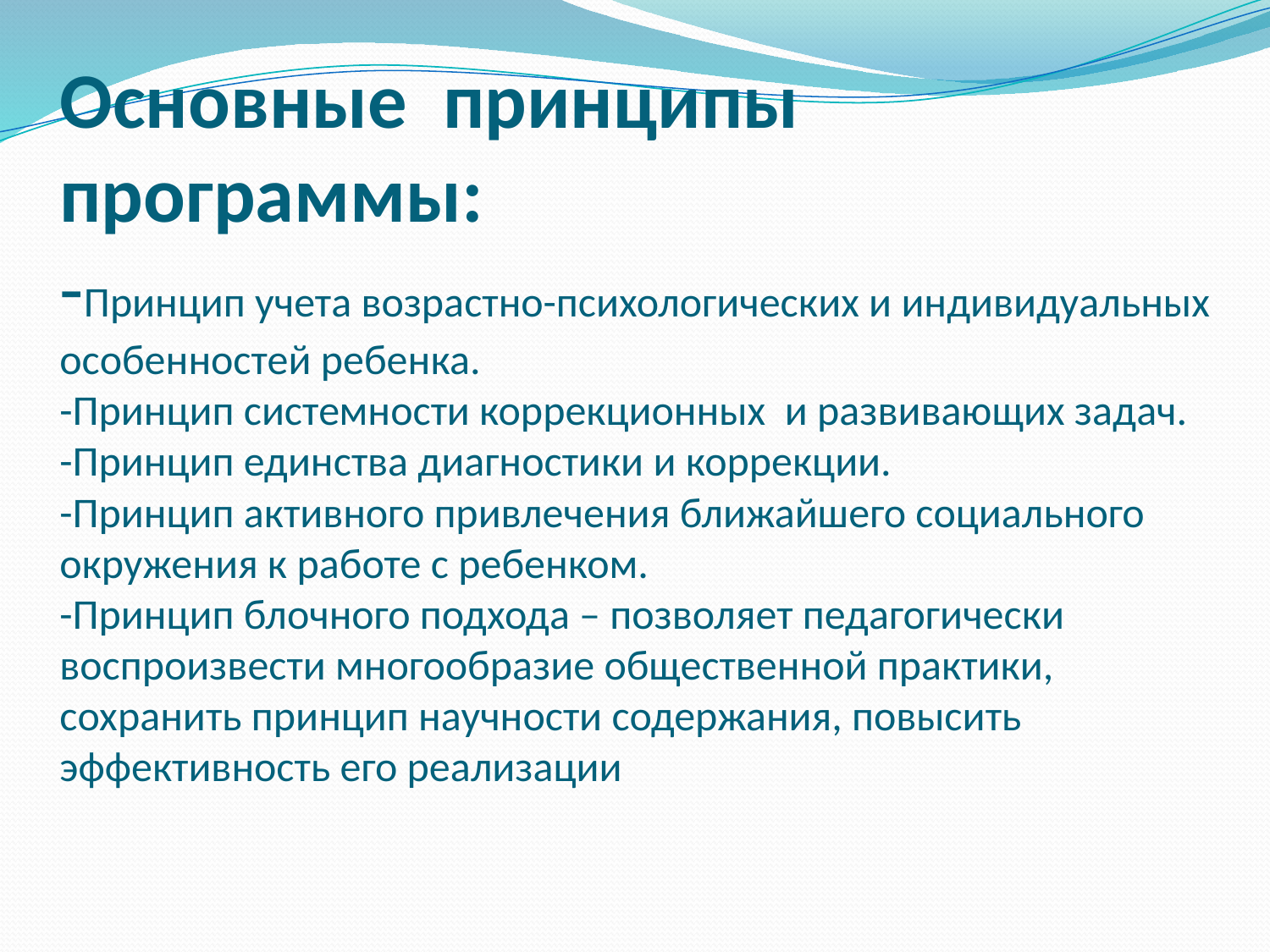

# Основные  принципы  программы: -Принцип учета возрастно-психологических и индивидуальных особенностей ребенка. -Принцип системности коррекционных  и развивающих задач. -Принцип единства диагностики и коррекции. -Принцип активного привлечения ближайшего социального окружения к работе с ребенком. -Принцип блочного подхода – позволяет педагогически воспроизвести многообразие общественной практики, сохранить принцип научности содержания, повысить эффективность его реализации